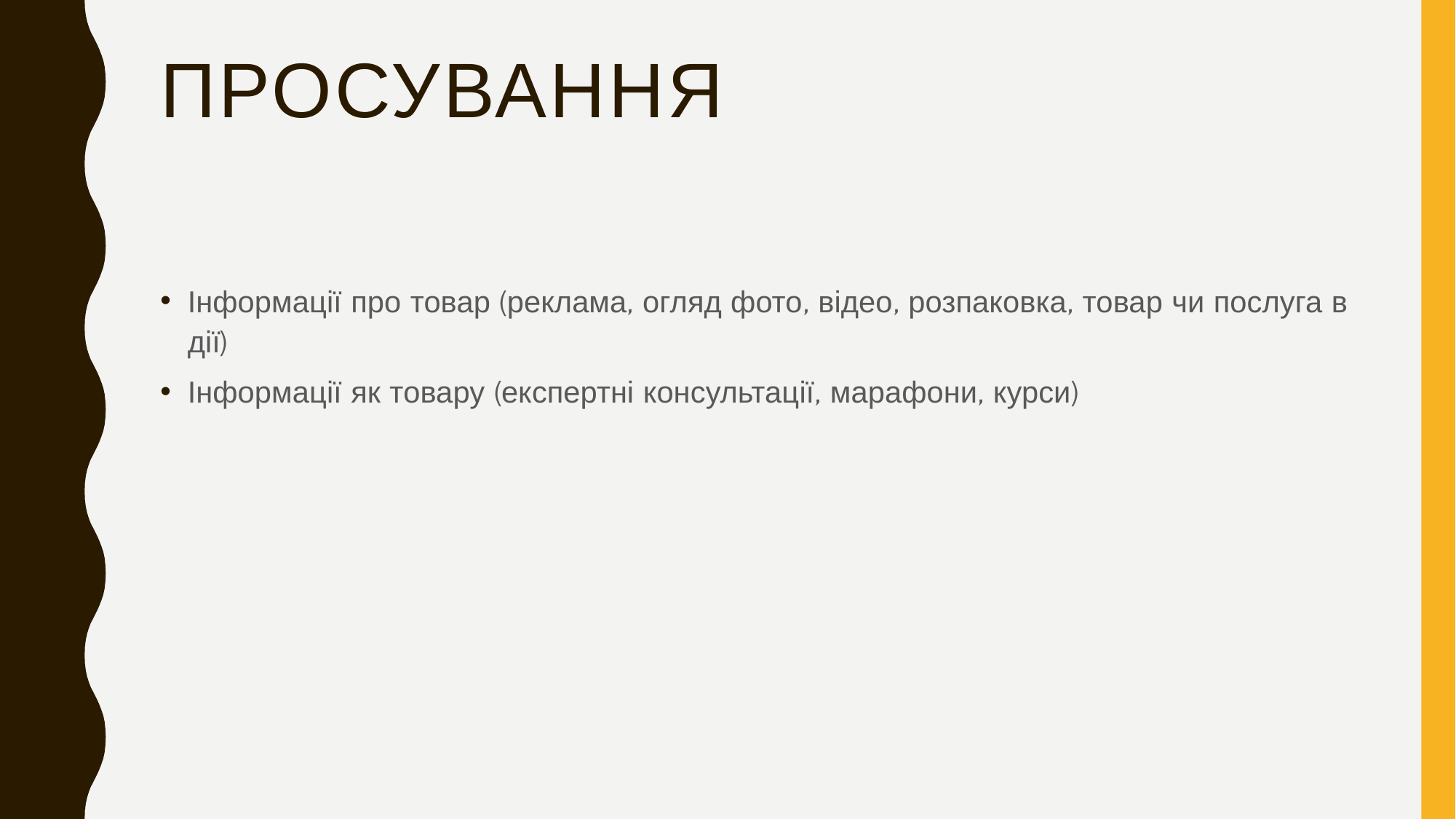

# Просування
Інформації про товар (реклама, огляд фото, відео, розпаковка, товар чи послуга в дії)
Інформації як товару (експертні консультації, марафони, курси)